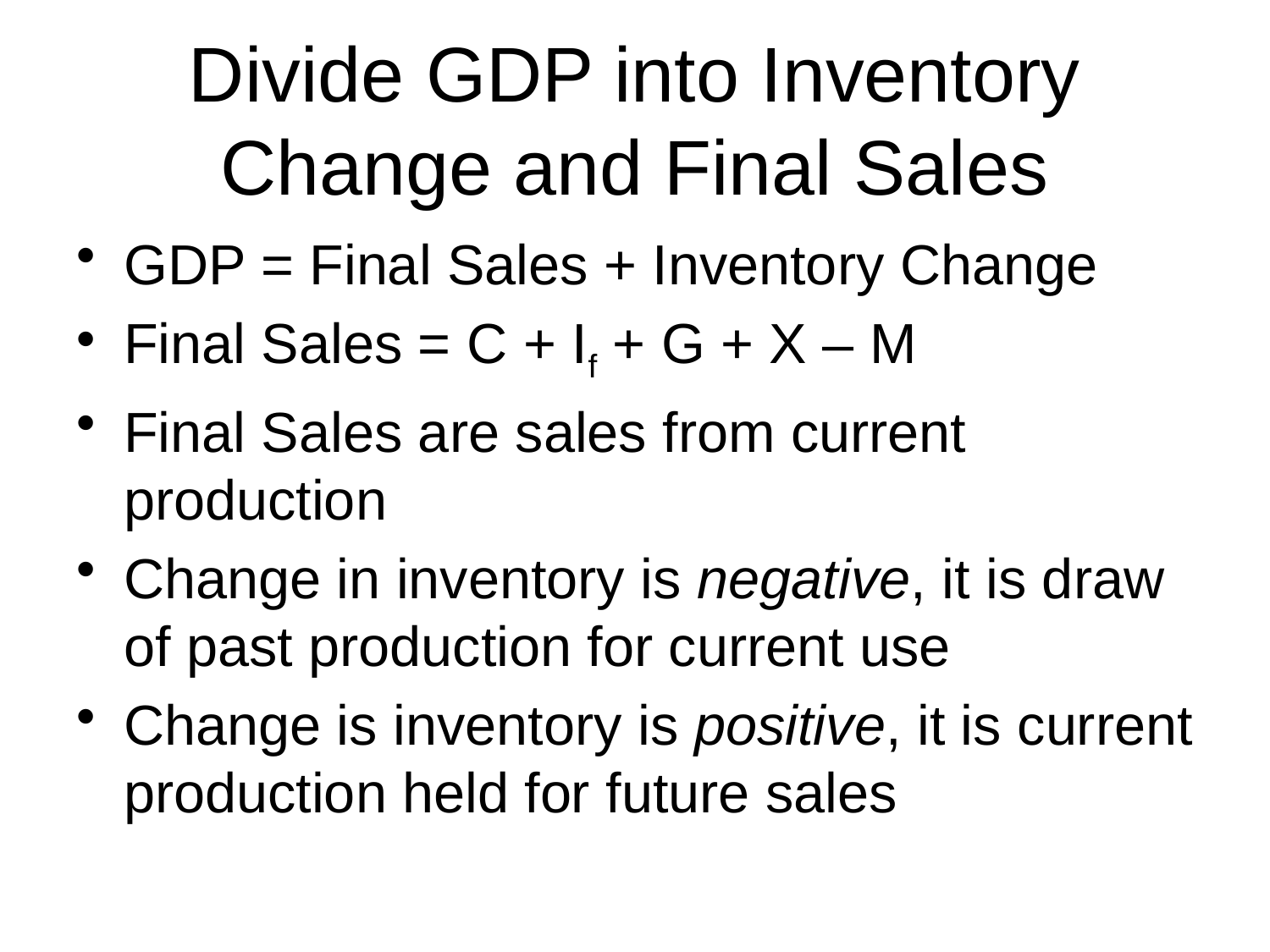

# Divide GDP into Inventory Change and Final Sales
GDP = Final Sales + Inventory Change
Final Sales = C + If + G + X – M
Final Sales are sales from current production
Change in inventory is negative, it is draw of past production for current use
Change is inventory is positive, it is current production held for future sales